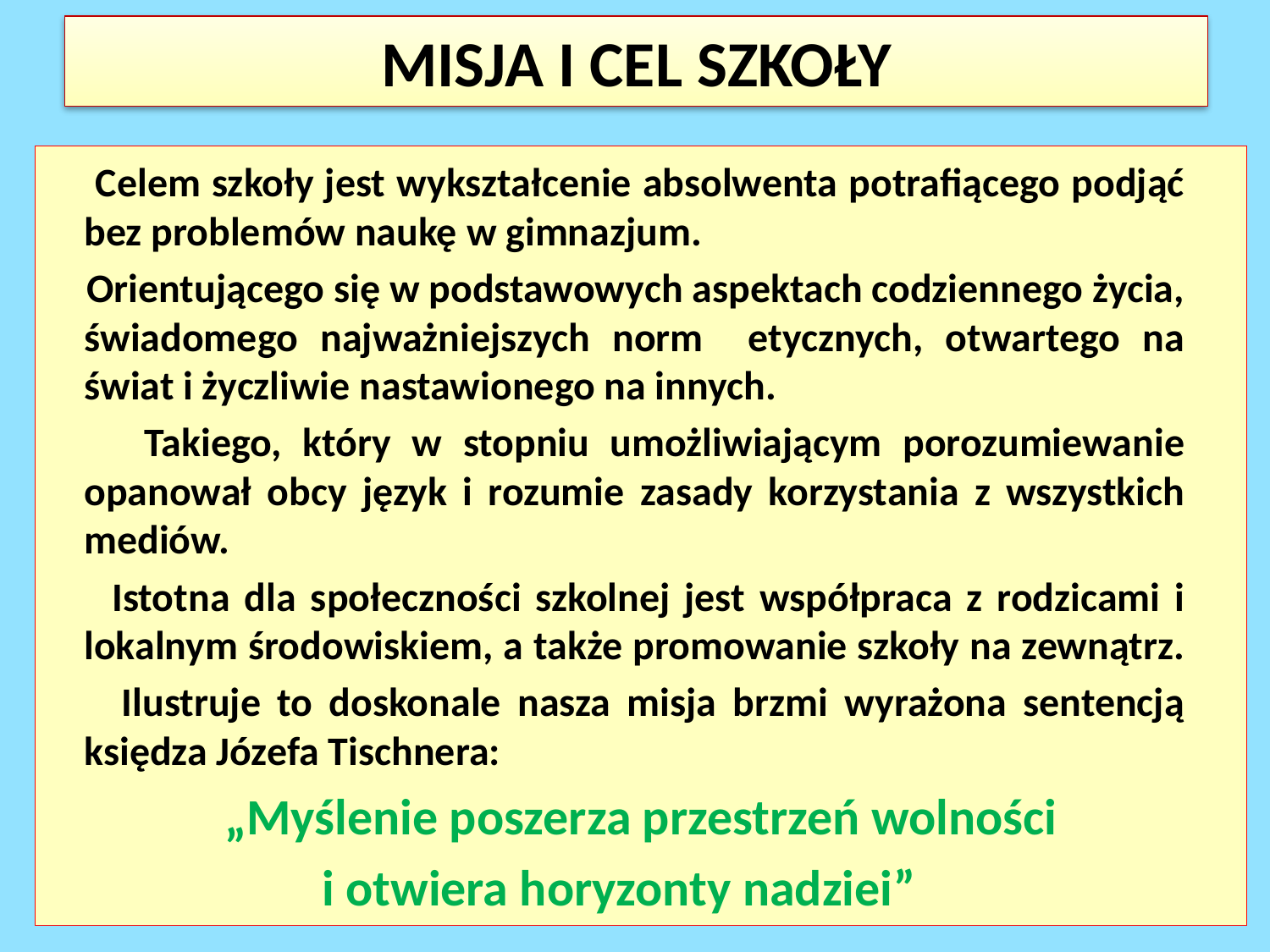

# MISJA I CEL SZKOŁY
     Celem szkoły jest wykształcenie absolwenta potrafiącego podjąć bez problemów naukę w gimnazjum.
     Orientującego się w podstawowych aspektach codziennego życia, świadomego najważniejszych norm  etycznych, otwartego na świat i życzliwie nastawionego na innych.
     Takiego, który w stopniu umożliwiającym porozumiewanie opanował obcy język i rozumie zasady korzystania z wszystkich mediów.
     Istotna dla społeczności szkolnej jest współpraca z rodzicami i lokalnym środowiskiem, a także promowanie szkoły na zewnątrz.
     Ilustruje to doskonale nasza misja brzmi wyrażona sentencją księdza Józefa Tischnera:
     „Myślenie poszerza przestrzeń wolności
 i otwiera horyzonty nadziei”